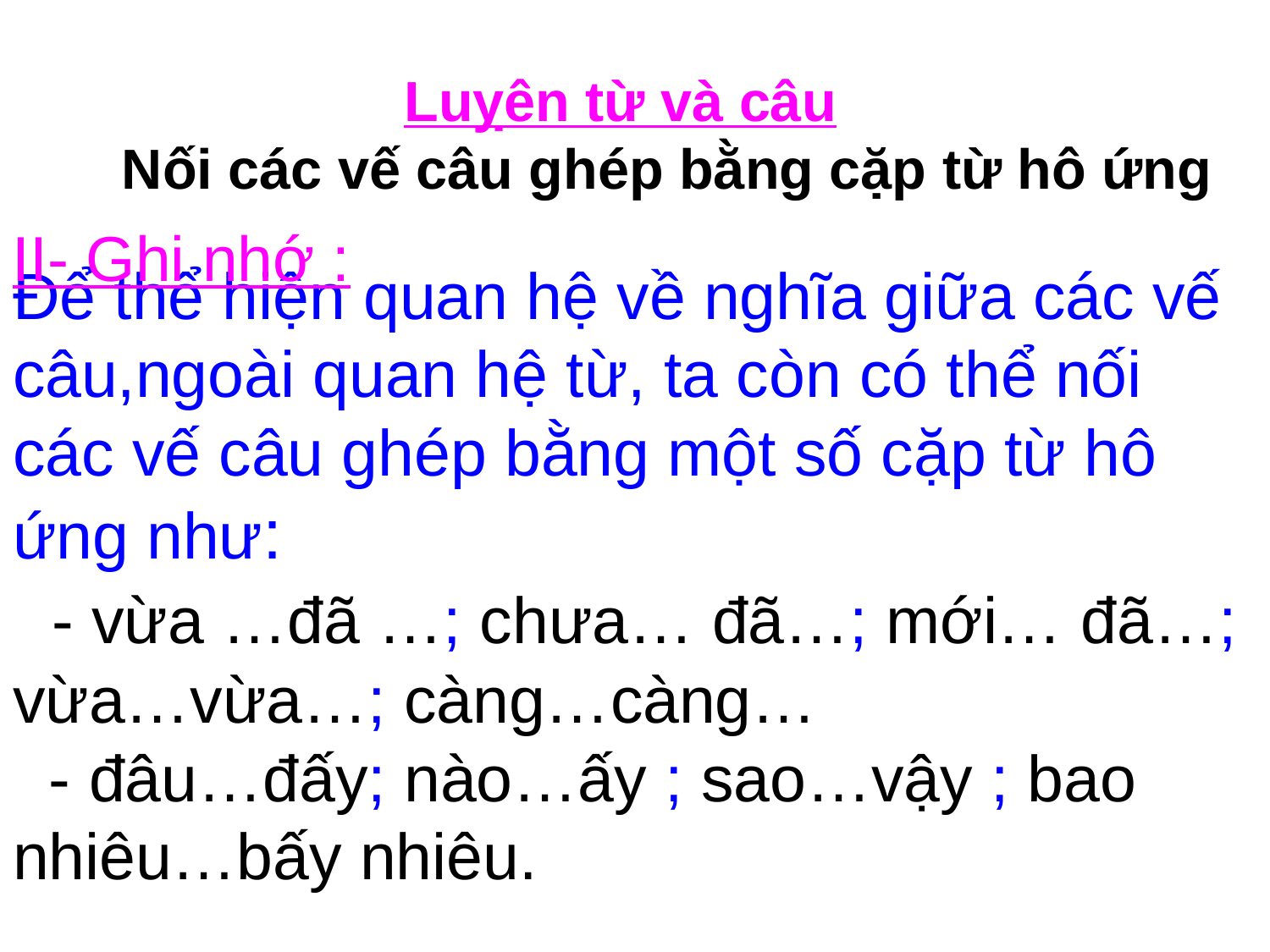

Luỵên từ và câu
       Nối các vế câu ghép bằng cặp từ hô ứng
II- Ghi nhớ :
# Để thể hiện quan hệ về nghĩa giữa các vế câu,ngoài quan hệ từ, ta còn có thể nối các vế câu ghép bằng một số cặp từ hô ứng như: - vừa …đã …; chưa… đã…; mới… đã…; vừa…vừa…; càng…càng… - đâu…đấy; nào…ấy ; sao…vậy ; bao nhiêu…bấy nhiêu.